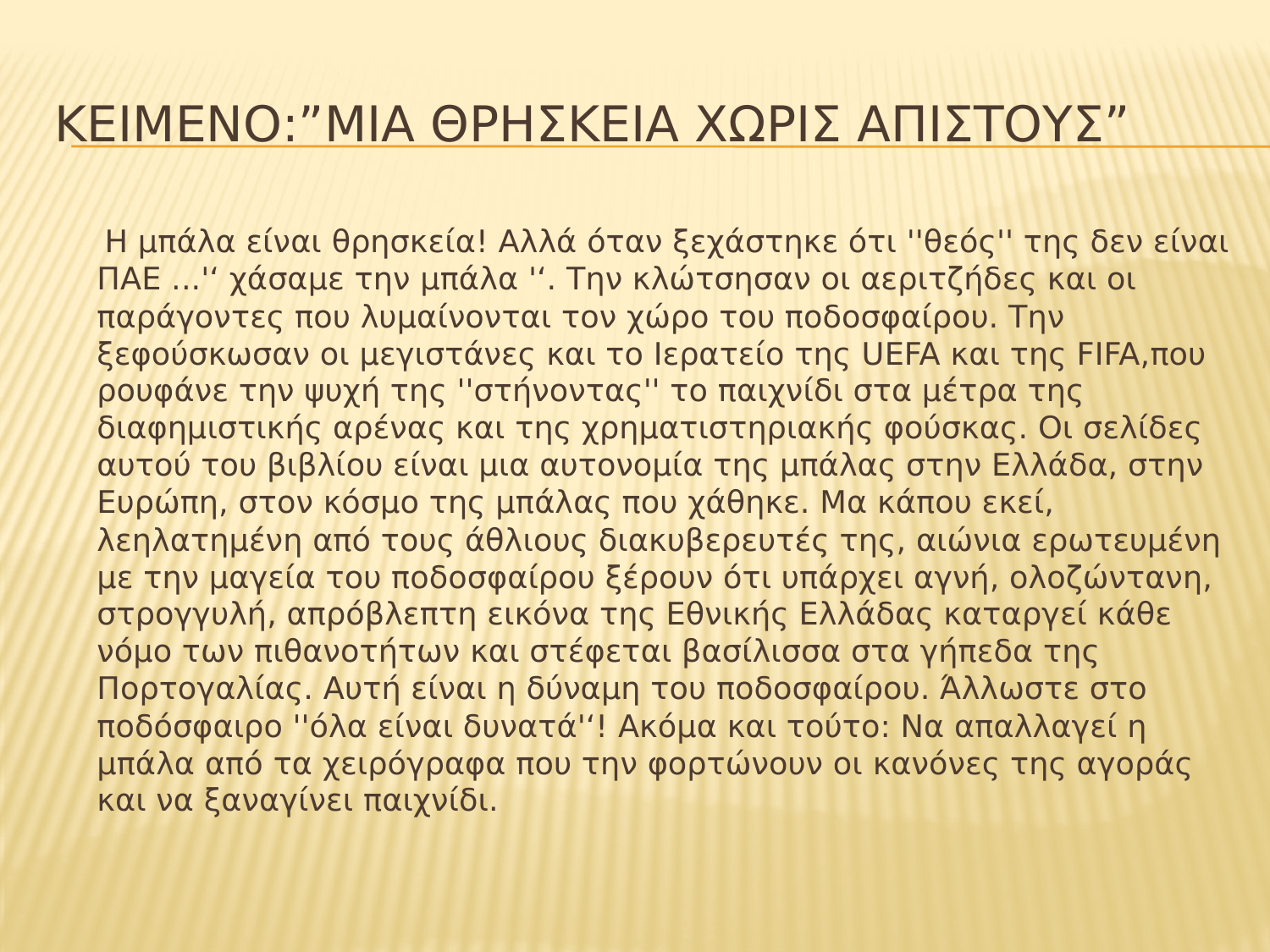

# ΚΕΙΜΕΝΟ:”ΜΙΑ ΘΡΗΣΚΕΙΑ ΧΩΡΙΣ ΑΠΙΣΤΟΥΣ”
     Η μπάλα είναι θρησκεία! Αλλά όταν ξεχάστηκε ότι ''θεός'' της δεν είναι ΠΑΕ ...'‘ χάσαμε την μπάλα '‘. Την κλώτσησαν οι αεριτζήδες και οι παράγοντες που λυμαίνονται τον χώρο του ποδοσφαίρου. Την ξεφούσκωσαν οι μεγιστάνες και το Ιερατείο της UEFA και της FIFA,που ρουφάνε την ψυχή της ''στήνοντας'' το παιχνίδι στα μέτρα της διαφημιστικής αρένας και της χρηματιστηριακής φούσκας. Οι σελίδες αυτού του βιβλίου είναι μια αυτονομία της μπάλας στην Ελλάδα, στην Ευρώπη, στον κόσμο της μπάλας που χάθηκε. Μα κάπου εκεί, λεηλατημένη από τους άθλιους διακυβερευτές της, αιώνια ερωτευμένη με την μαγεία του ποδοσφαίρου ξέρουν ότι υπάρχει αγνή, ολοζώντανη, στρογγυλή, απρόβλεπτη εικόνα της Εθνικής Ελλάδας καταργεί κάθε νόμο των πιθανοτήτων και στέφεται βασίλισσα στα γήπεδα της Πορτογαλίας. Αυτή είναι η δύναμη του ποδοσφαίρου. Άλλωστε στο ποδόσφαιρο ''όλα είναι δυνατά'‘! Ακόμα και τούτο: Να απαλλαγεί η μπάλα από τα χειρόγραφα που την φορτώνουν οι κανόνες της αγοράς και να ξαναγίνει παιχνίδι.